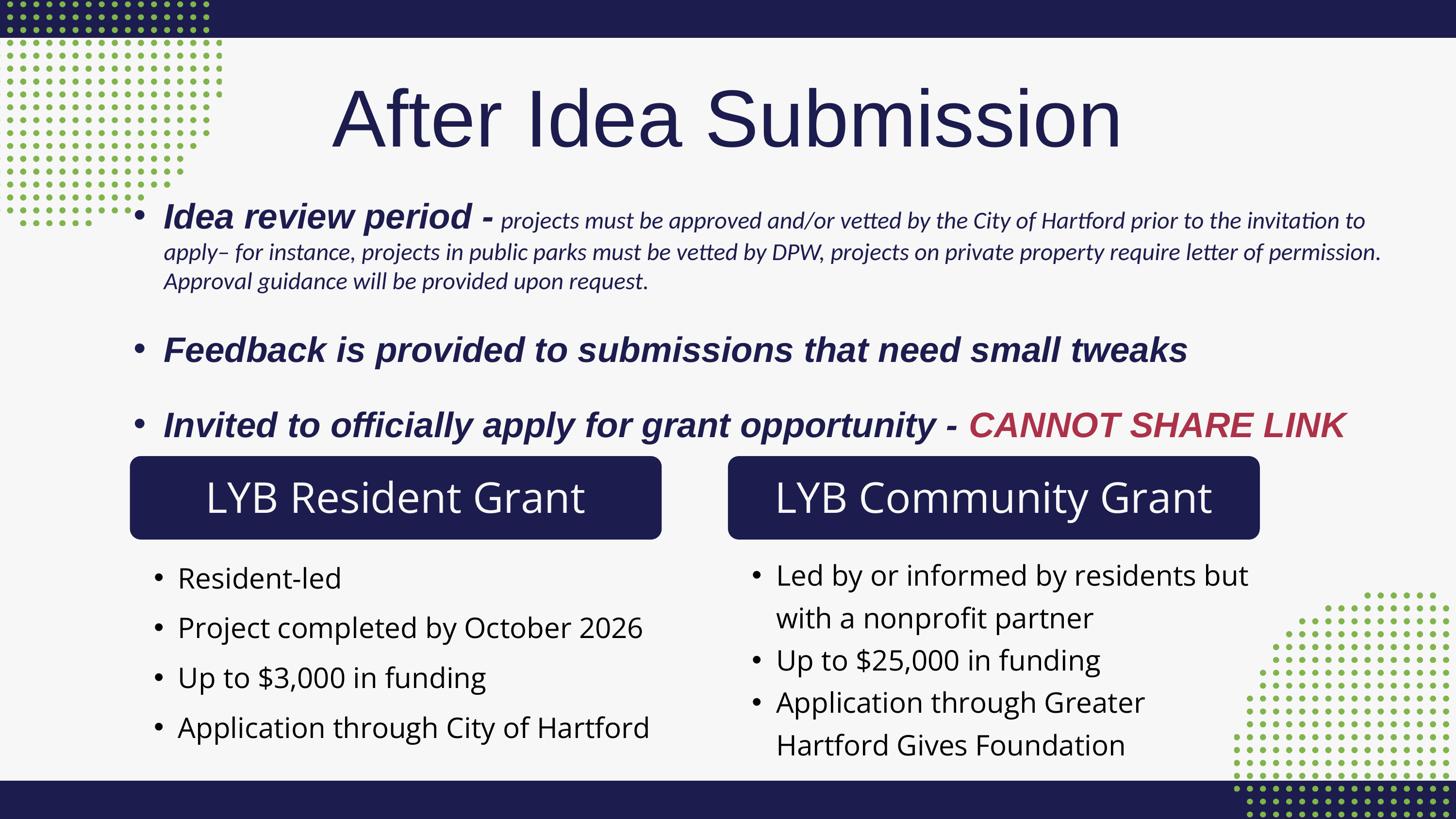

After Idea Submission
Idea review period - projects must be approved and/or vetted by the City of Hartford prior to the invitation to apply– for instance, projects in public parks must be vetted by DPW, projects on private property require letter of permission.  Approval guidance will be provided upon request.

Feedback is provided to submissions that need small tweaks

Invited to officially apply for grant opportunity - CANNOT SHARE LINK

LYB Resident Grant
Resident-led
Project completed by October 2026
Up to $3,000 in funding
Application through City of Hartford

LYB Community Grant
Led by or informed by residents but with a nonprofit partner
Up to $25,000 in funding
Application through Greater Hartford Gives Foundation